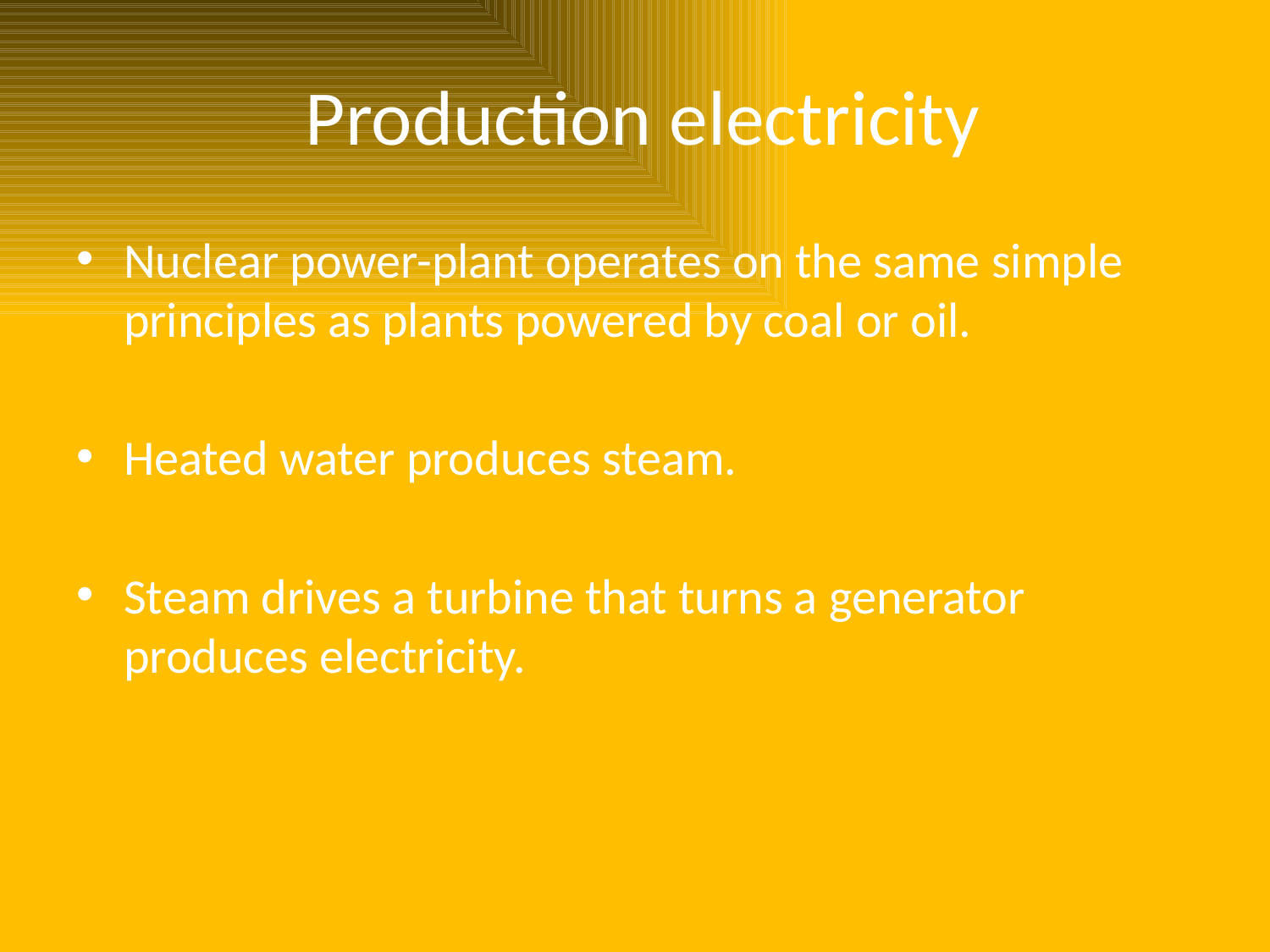

# Production electricity
Nuclear power-plant operates on the same simple principles as plants powered by coal or oil.

Heated water produces steam.

Steam drives a turbine that turns a generator produces electricity.